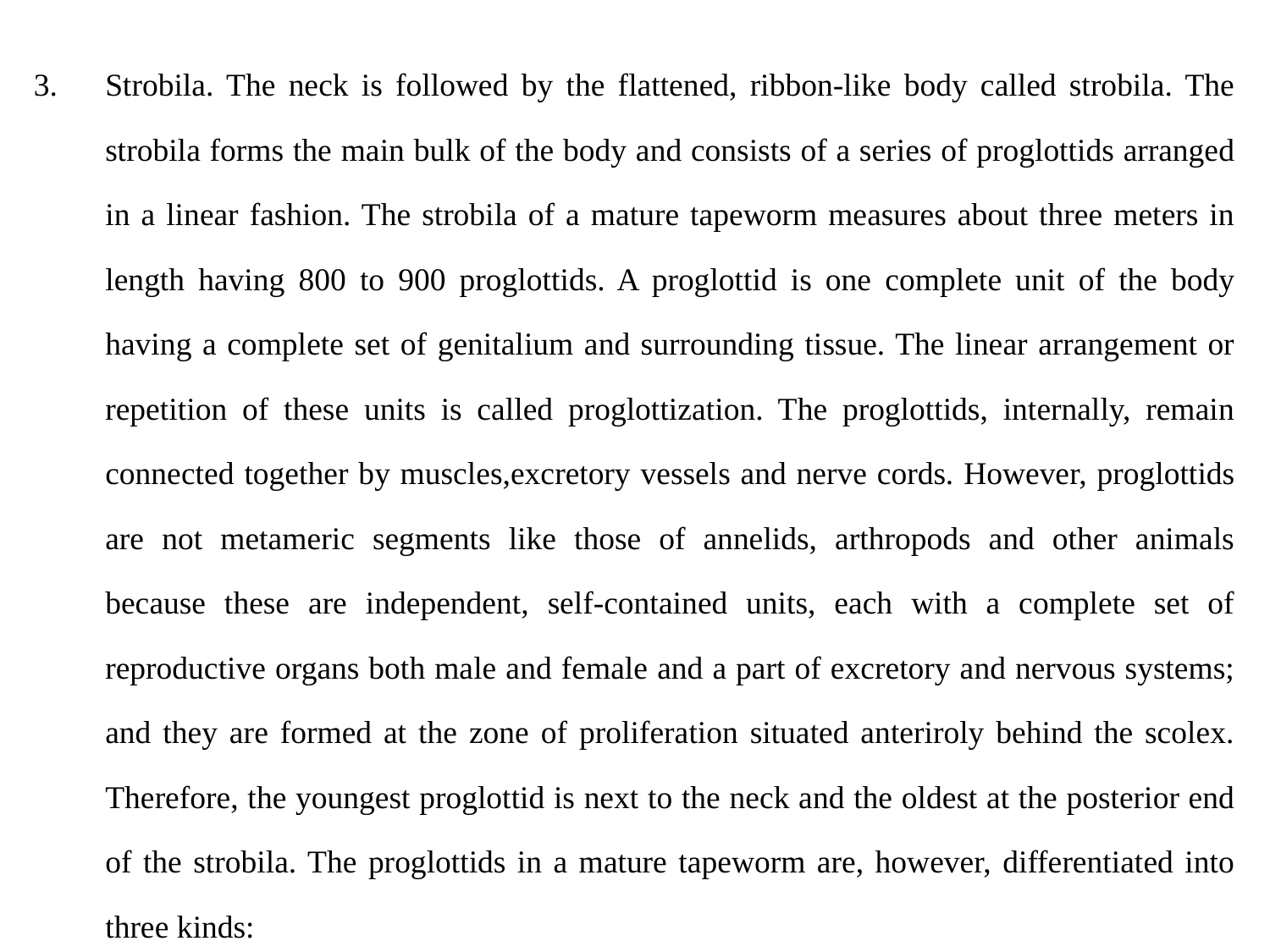

Strobila. The neck is followed by the flattened, ribbon-like body called strobila. The strobila forms the main bulk of the body and consists of a series of proglottids arranged in a linear fashion. The strobila of a mature tapeworm measures about three meters in length having 800 to 900 proglottids. A proglottid is one complete unit of the body having a complete set of genitalium and surrounding tissue. The linear arrangement or repetition of these units is called proglottization. The proglottids, internally, remain connected together by muscles,excretory vessels and nerve cords. However, proglottids are not metameric segments like those of annelids, arthropods and other animals because these are independent, self-contained units, each with a complete set of reproductive organs both male and female and a part of excretory and nervous systems; and they are formed at the zone of proliferation situated anteriroly behind the scolex. Therefore, the youngest proglottid is next to the neck and the oldest at the posterior end of the strobila. The proglottids in a mature tapeworm are, however, differentiated into three kinds: